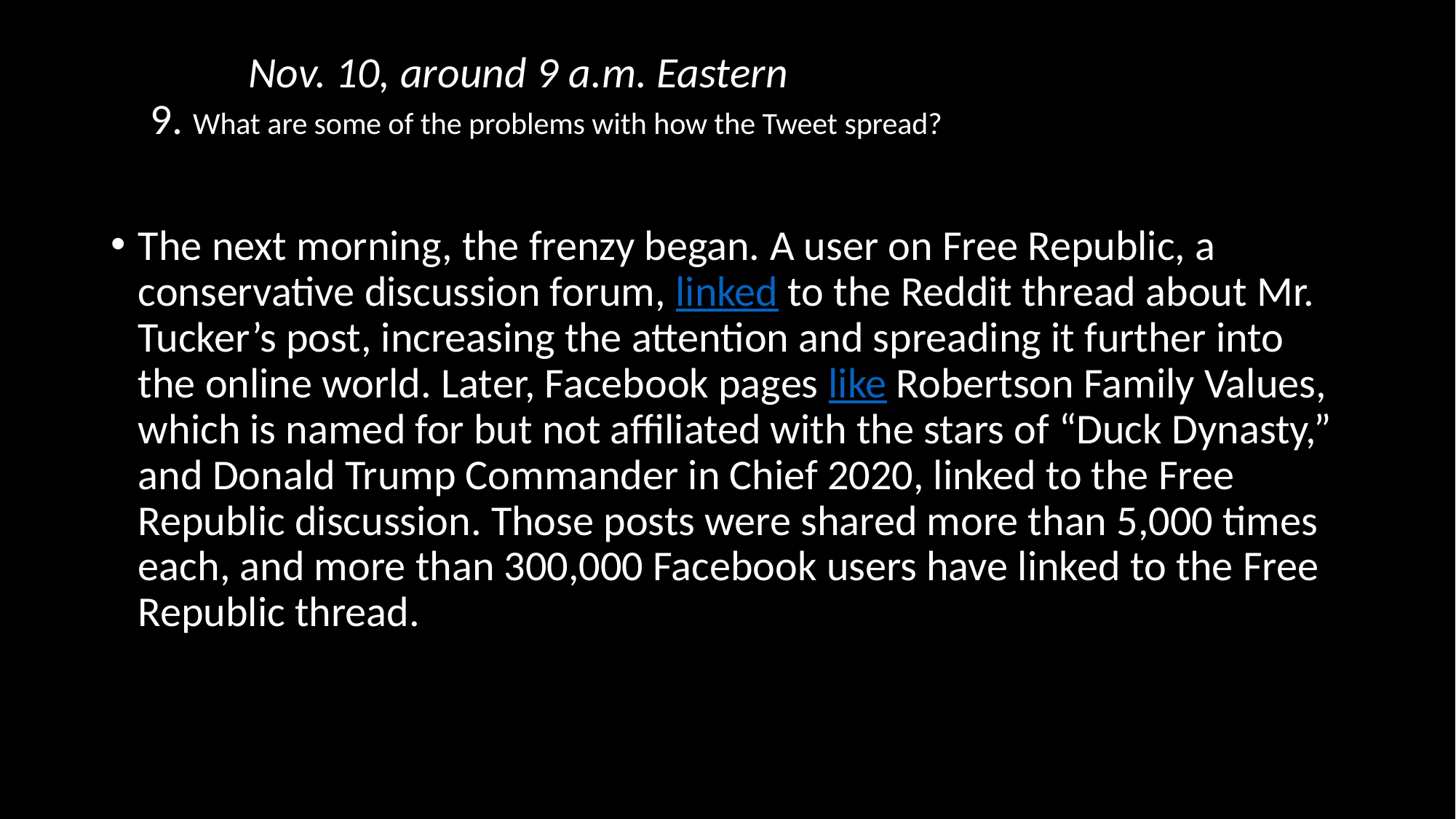

# Nov. 10, around 9 a.m. Eastern 9. What are some of the problems with how the Tweet spread?
The next morning, the frenzy began. A user on Free Republic, a conservative discussion forum, linked to the Reddit thread about Mr. Tucker’s post, increasing the attention and spreading it further into the online world. Later, Facebook pages like Robertson Family Values, which is named for but not affiliated with the stars of “Duck Dynasty,” and Donald Trump Commander in Chief 2020, linked to the Free Republic discussion. Those posts were shared more than 5,000 times each, and more than 300,000 Facebook users have linked to the Free Republic thread.